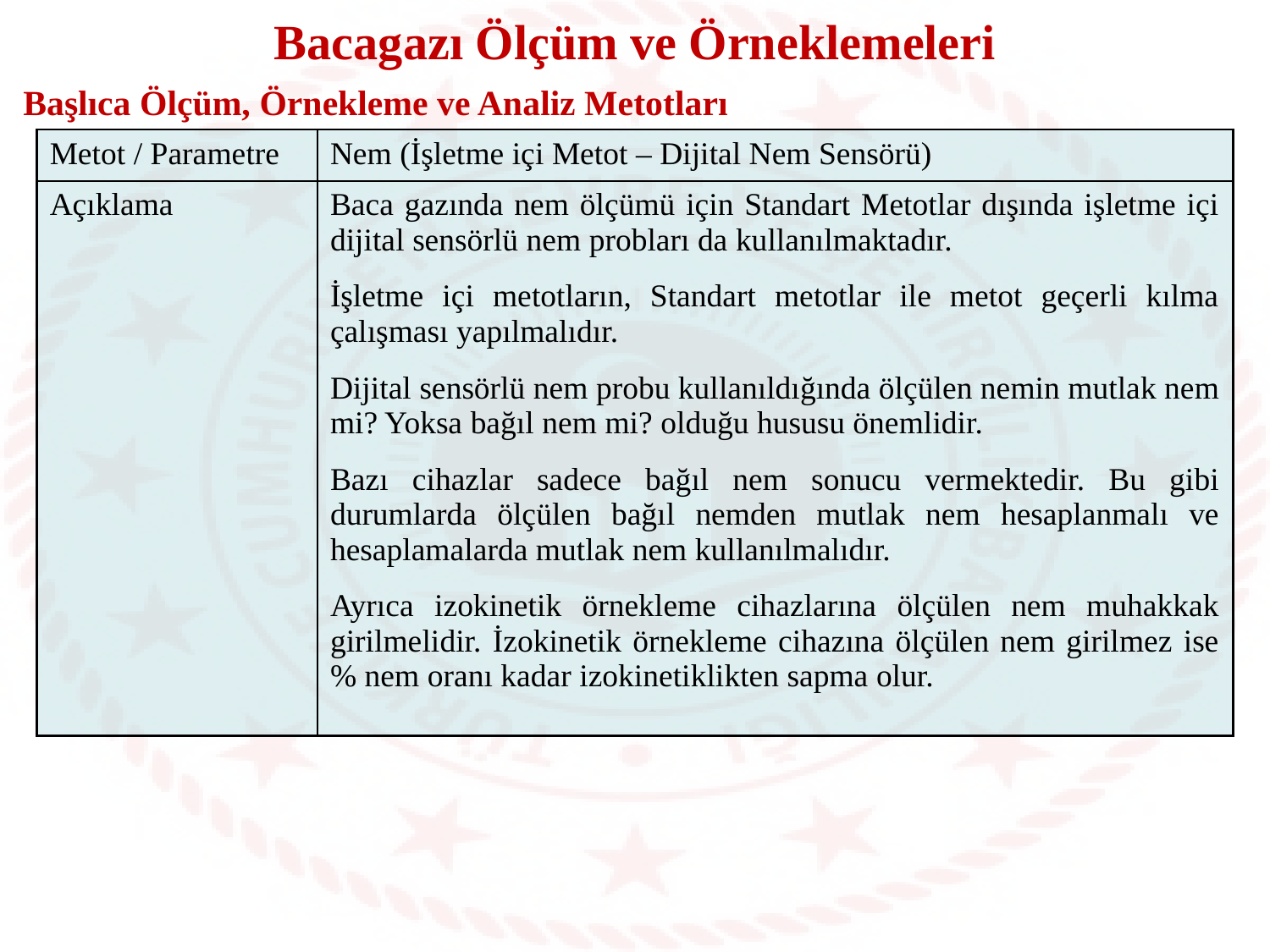

Bacagazı Ölçüm ve Örneklemeleri
Başlıca Ölçüm, Örnekleme ve Analiz Metotları
| Metot / Parametre | Nem (İşletme içi Metot – Dijital Nem Sensörü) |
| --- | --- |
| Açıklama | Baca gazında nem ölçümü için Standart Metotlar dışında işletme içi dijital sensörlü nem probları da kullanılmaktadır. İşletme içi metotların, Standart metotlar ile metot geçerli kılma çalışması yapılmalıdır. Dijital sensörlü nem probu kullanıldığında ölçülen nemin mutlak nem mi? Yoksa bağıl nem mi? olduğu hususu önemlidir. Bazı cihazlar sadece bağıl nem sonucu vermektedir. Bu gibi durumlarda ölçülen bağıl nemden mutlak nem hesaplanmalı ve hesaplamalarda mutlak nem kullanılmalıdır. Ayrıca izokinetik örnekleme cihazlarına ölçülen nem muhakkak girilmelidir. İzokinetik örnekleme cihazına ölçülen nem girilmez ise % nem oranı kadar izokinetiklikten sapma olur. |